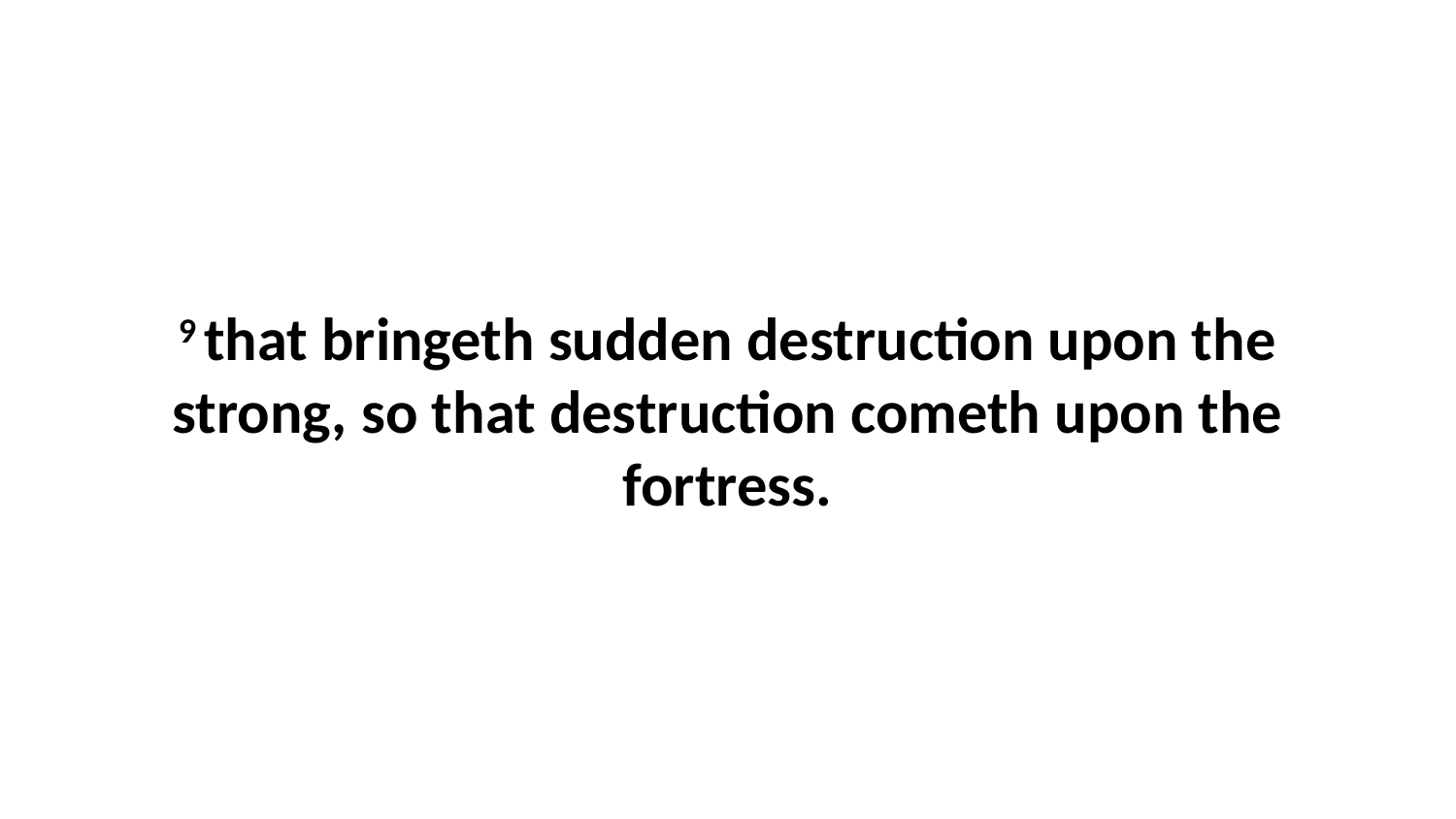

9 that bringeth sudden destruction upon the strong, so that destruction cometh upon the fortress.